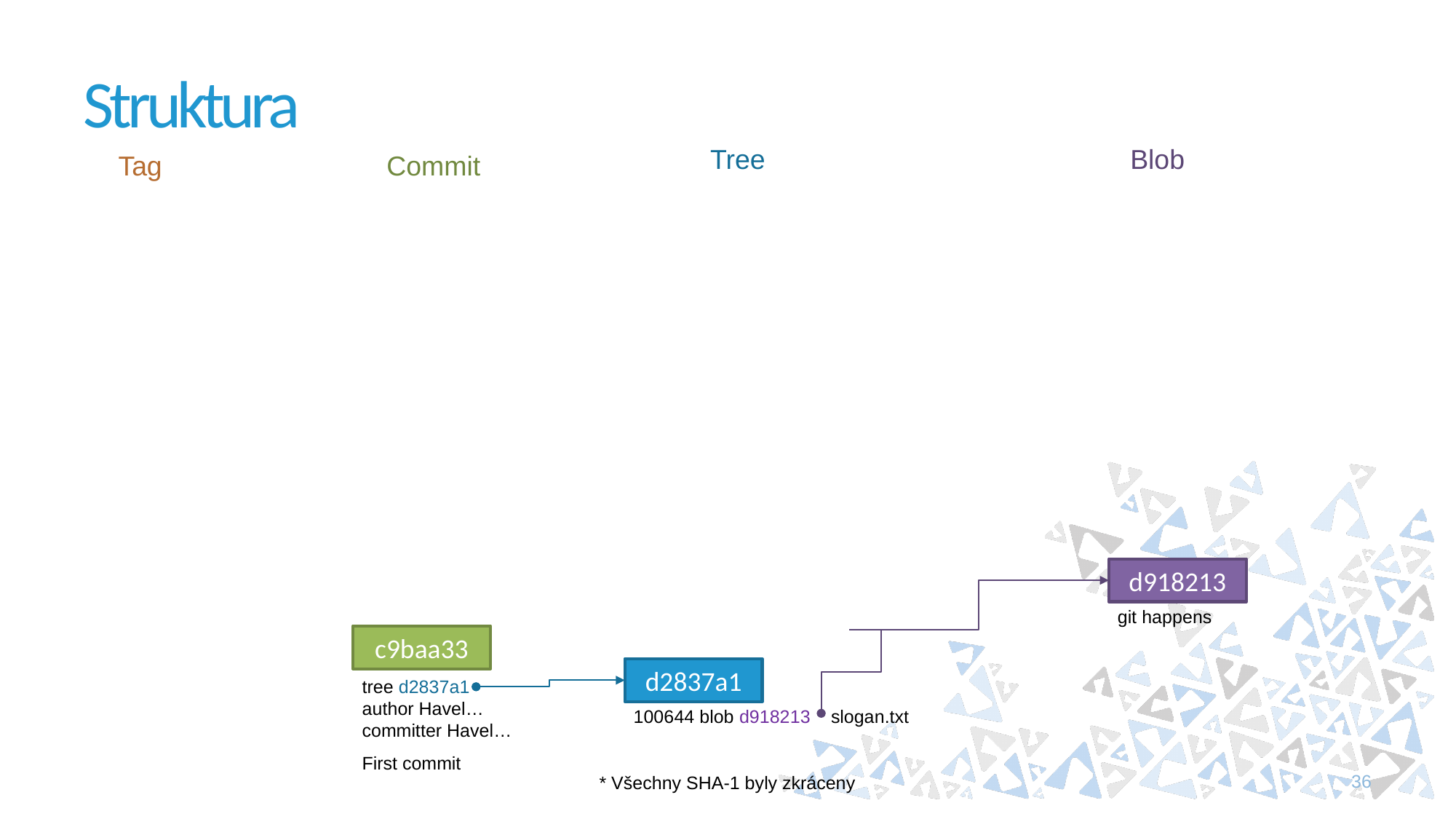

# Struktura
Tree
Blob
Tag
Commit
d918213
git happens
c9baa33
tree d2837a1
author Havel…
committer Havel…

First commit
d2837a1
100644 blob d918213    slogan.txt
36
* Všechny SHA-1 byly zkráceny